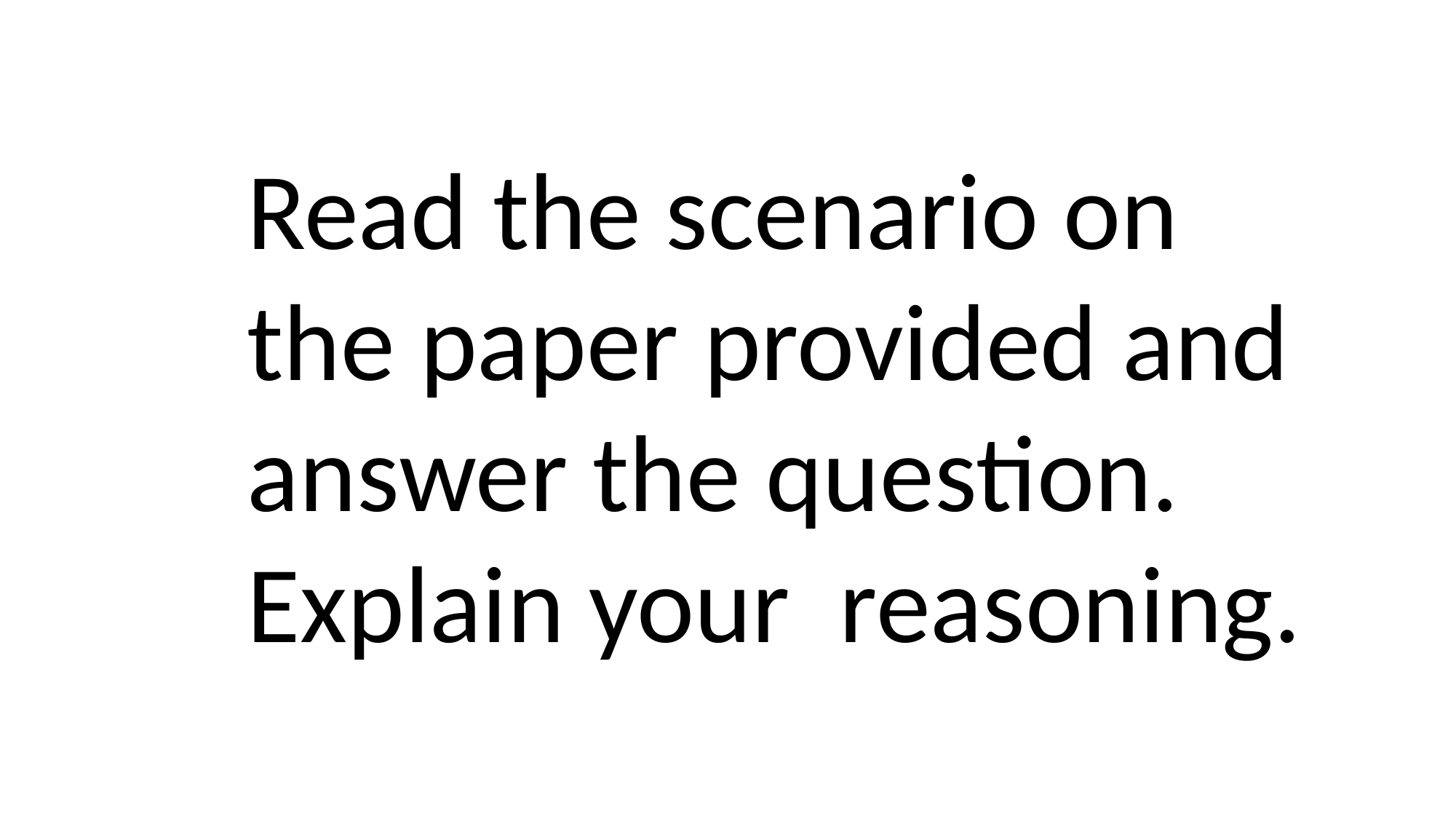

Read the scenario on the paper provided and answer the question. Explain your  reasoning.